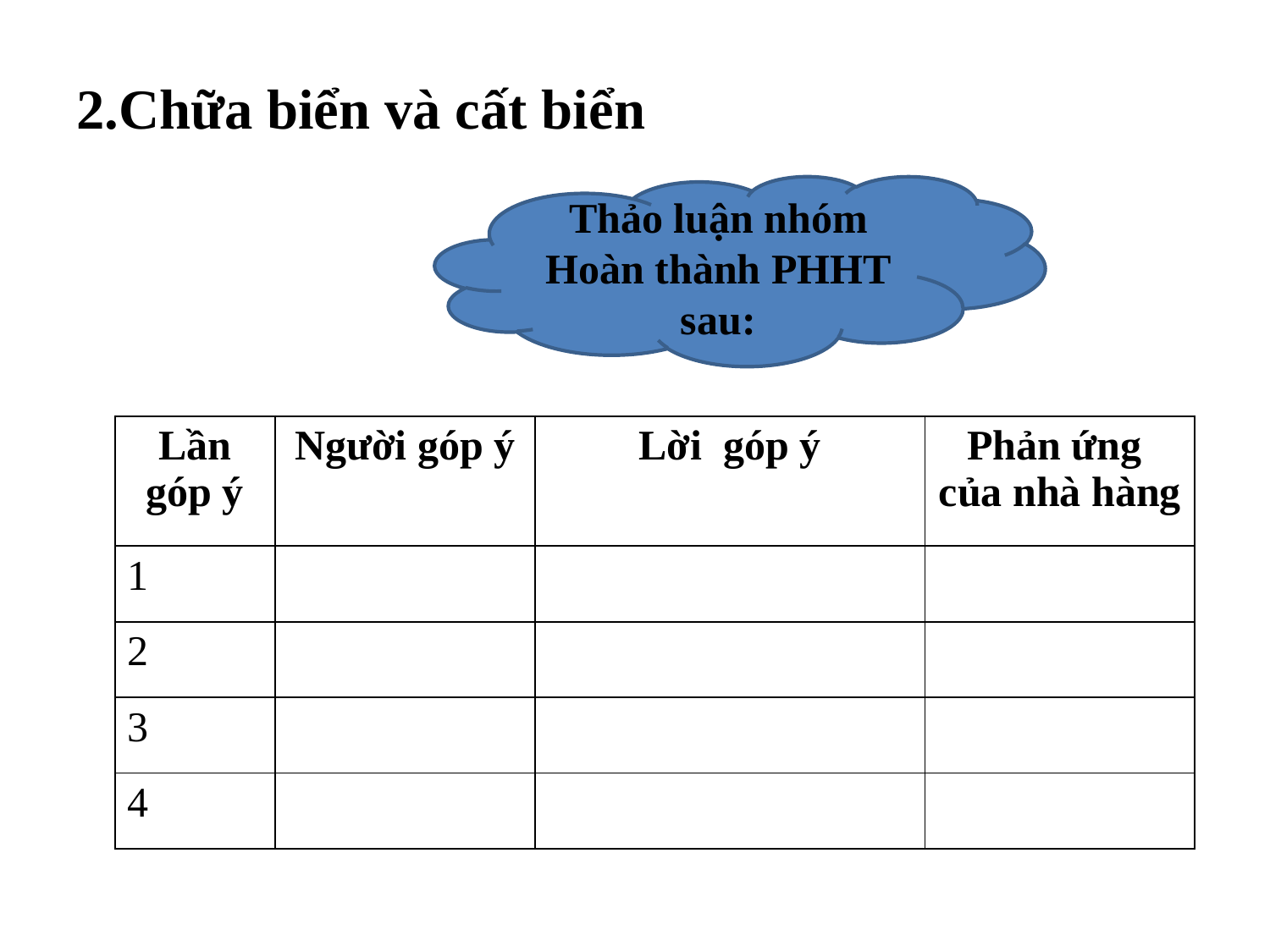

2.Chữa biển và cất biển

Thảo luận nhóm
Hoàn thành PHHT sau:
| Lần góp ý | Người góp ý | Lời góp ý | Phản ứng của nhà hàng |
| --- | --- | --- | --- |
| 1 |  |  |  |
| 2 |  |  |  |
| 3 |  |  |  |
| 4 |  |  |  |